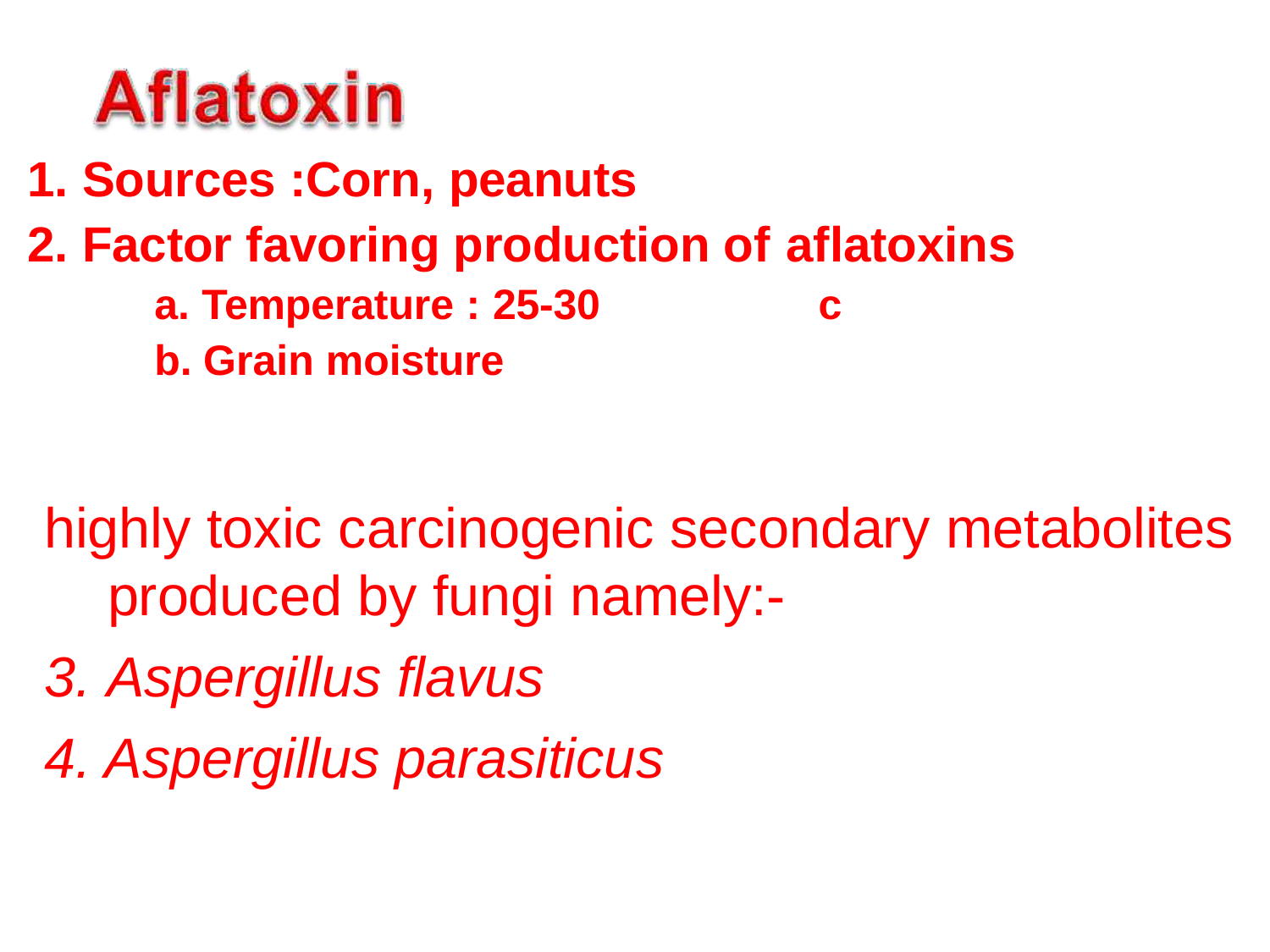

Sources :Corn, peanuts
Factor favoring production of aflatoxins
Temperature : 25-30	c
Grain moisture

highly toxic carcinogenic secondary metabolites  produced by fungi namely:-
Aspergillus flavus
Aspergillus parasiticus